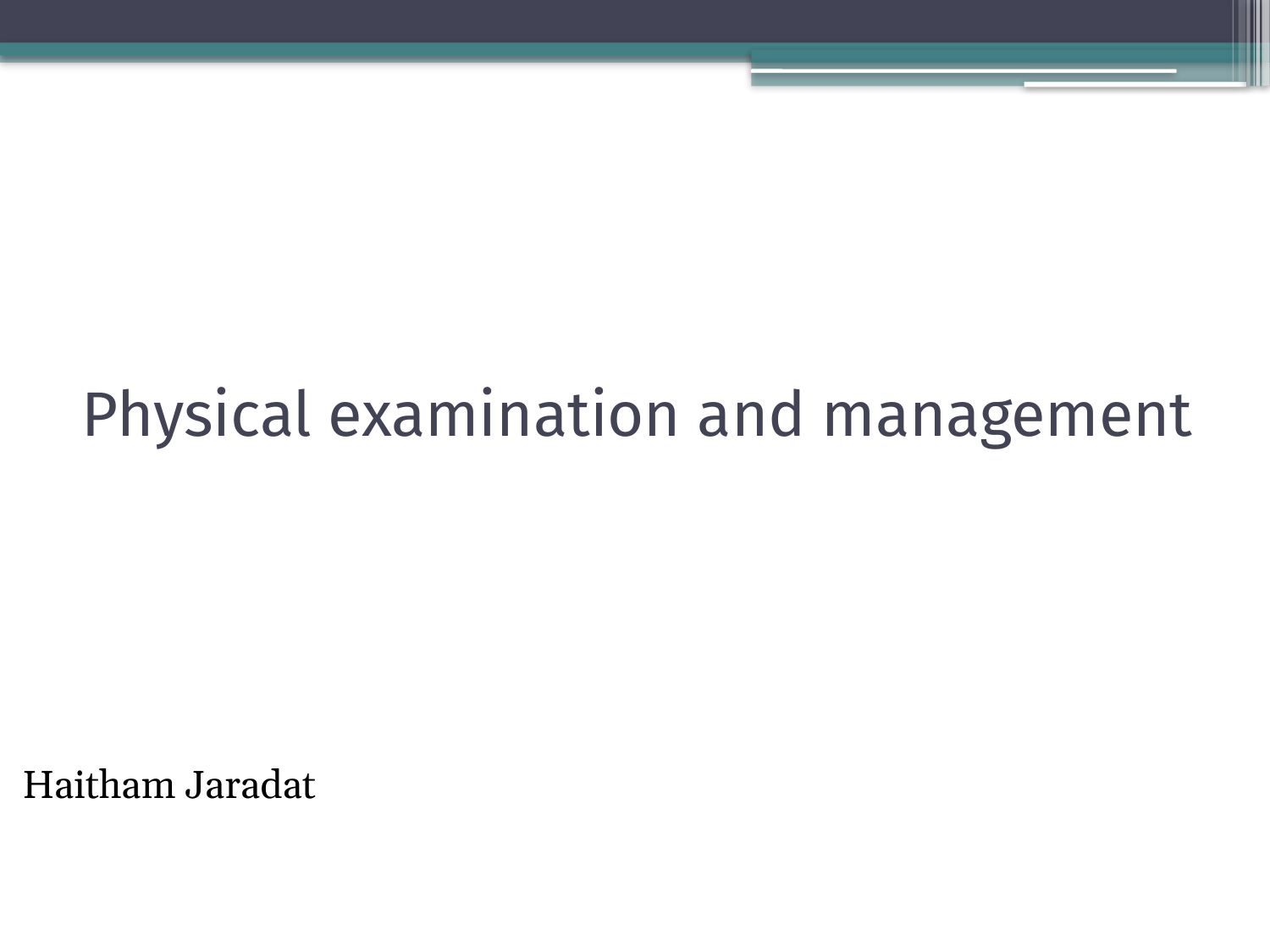

# Physical examination and management
Haitham Jaradat